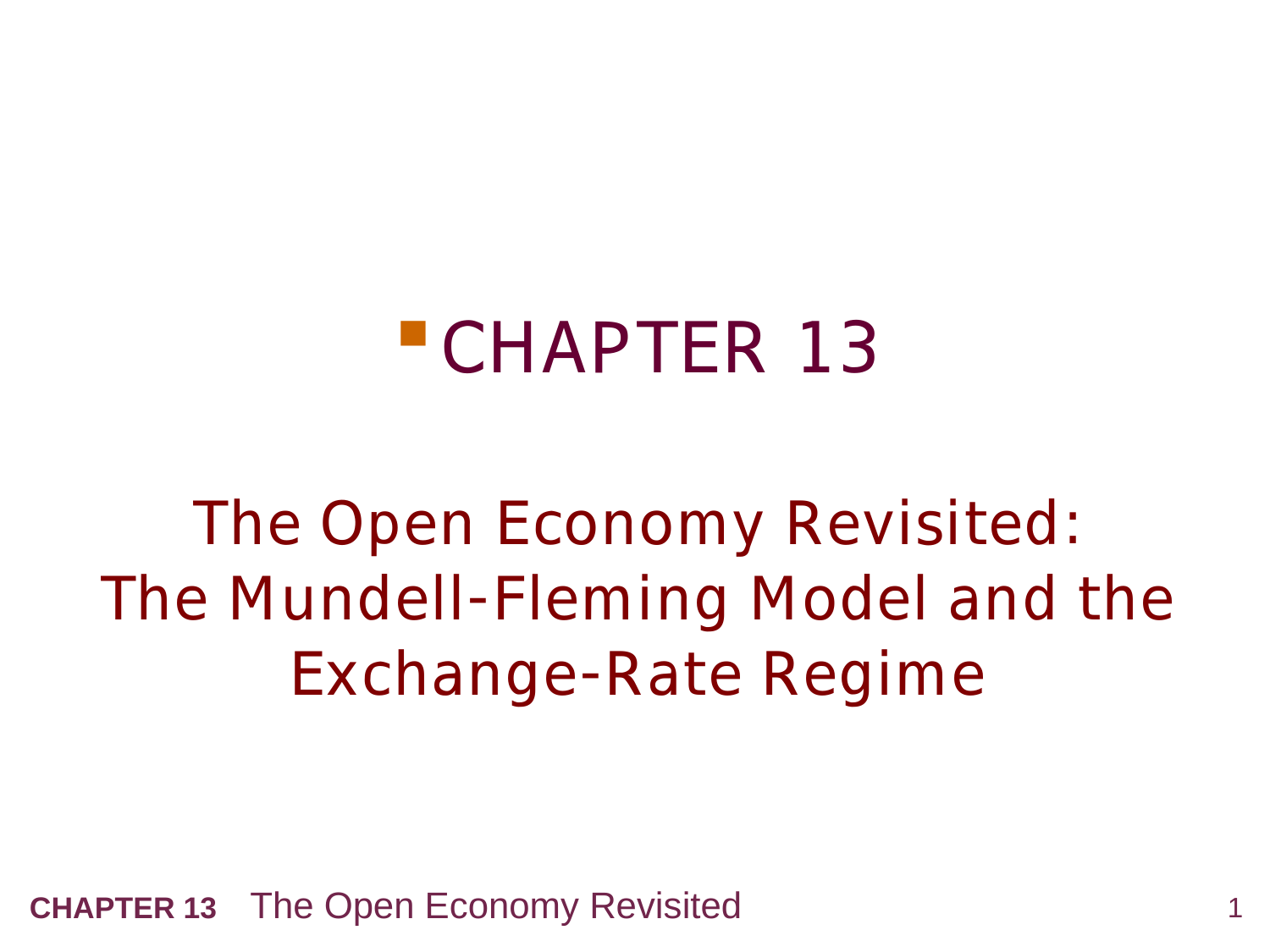

Chapter 13

# The Open Economy Revisited: The Mundell-Fleming Model and the Exchange-Rate Regime